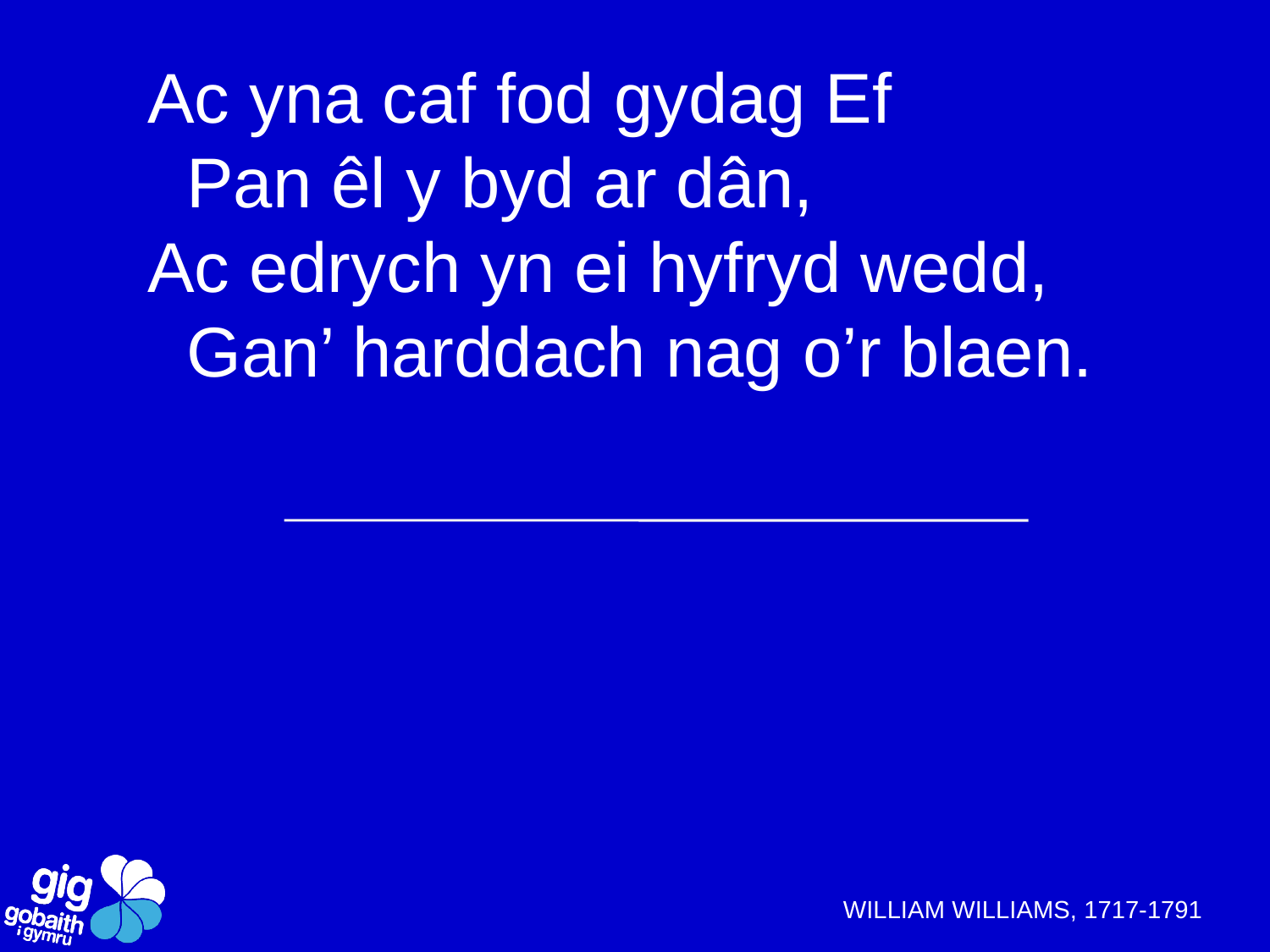

Ac yna caf fod gydag Ef
  Pan êl y byd ar dân,
Ac edrych yn ei hyfryd wedd,
  Gan’ harddach nag o’r blaen.
WILLIAM WILLIAMS, 1717-1791